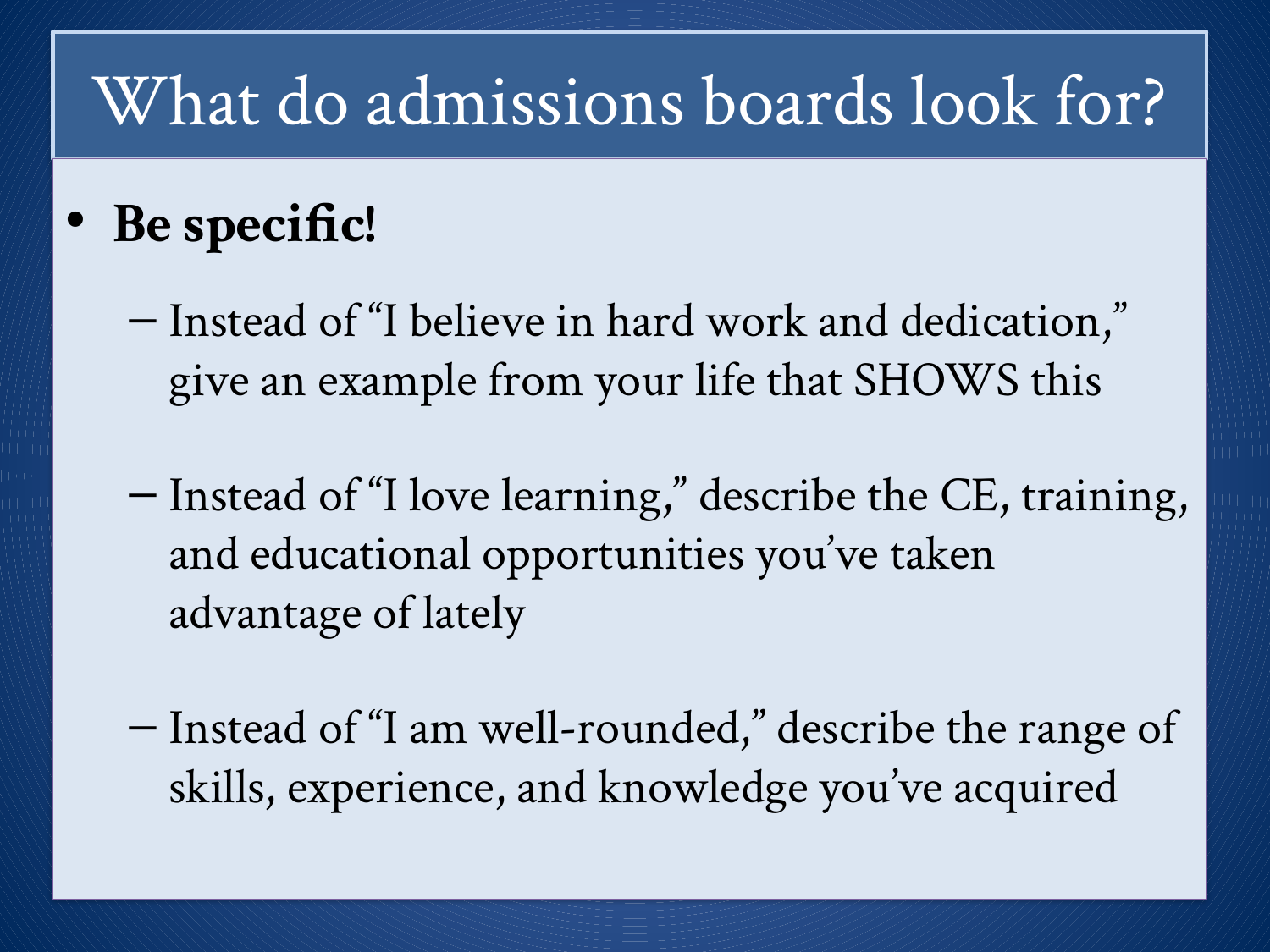

# What do admissions boards look for?

Be specific!

Instead of “I believe in hard work and dedication,” give an example from your life that SHOWS this

Instead of “I love learning,” describe the CE, training, and educational opportunities you’ve taken advantage of lately

Instead of “I am well-rounded,” describe the range of skills, experience, and knowledge you’ve acquired